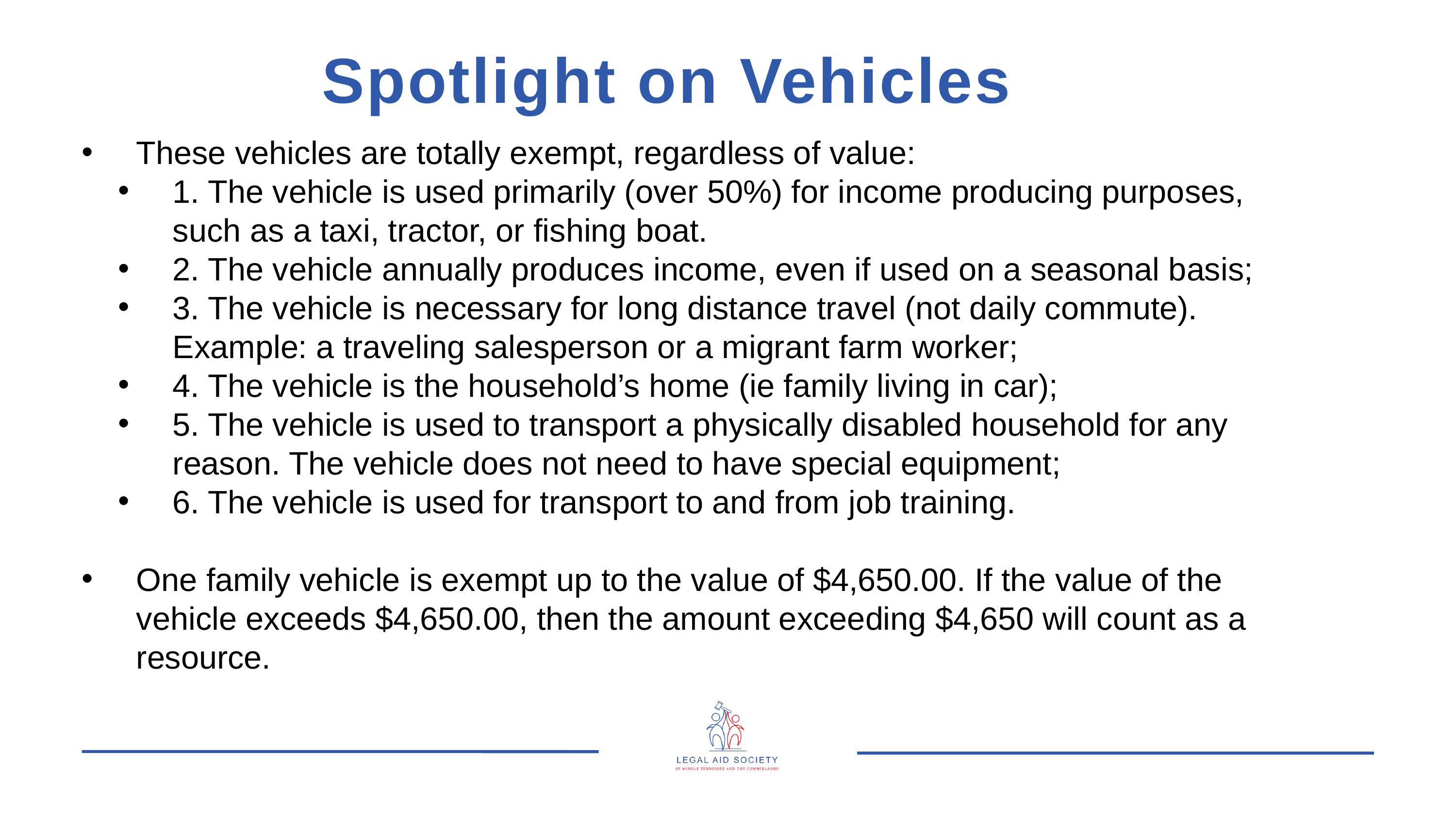

Spotlight on Vehicles
These vehicles are totally exempt, regardless of value:
1. The vehicle is used primarily (over 50%) for income producing purposes, such as a taxi, tractor, or fishing boat.
2. The vehicle annually produces income, even if used on a seasonal basis;
3. The vehicle is necessary for long distance travel (not daily commute). Example: a traveling salesperson or a migrant farm worker;
4. The vehicle is the household’s home (ie family living in car);
5. The vehicle is used to transport a physically disabled household for any reason. The vehicle does not need to have special equipment;
6. The vehicle is used for transport to and from job training.

One family vehicle is exempt up to the value of $4,650.00. If the value of the vehicle exceeds $4,650.00, then the amount exceeding $4,650 will count as a resource.